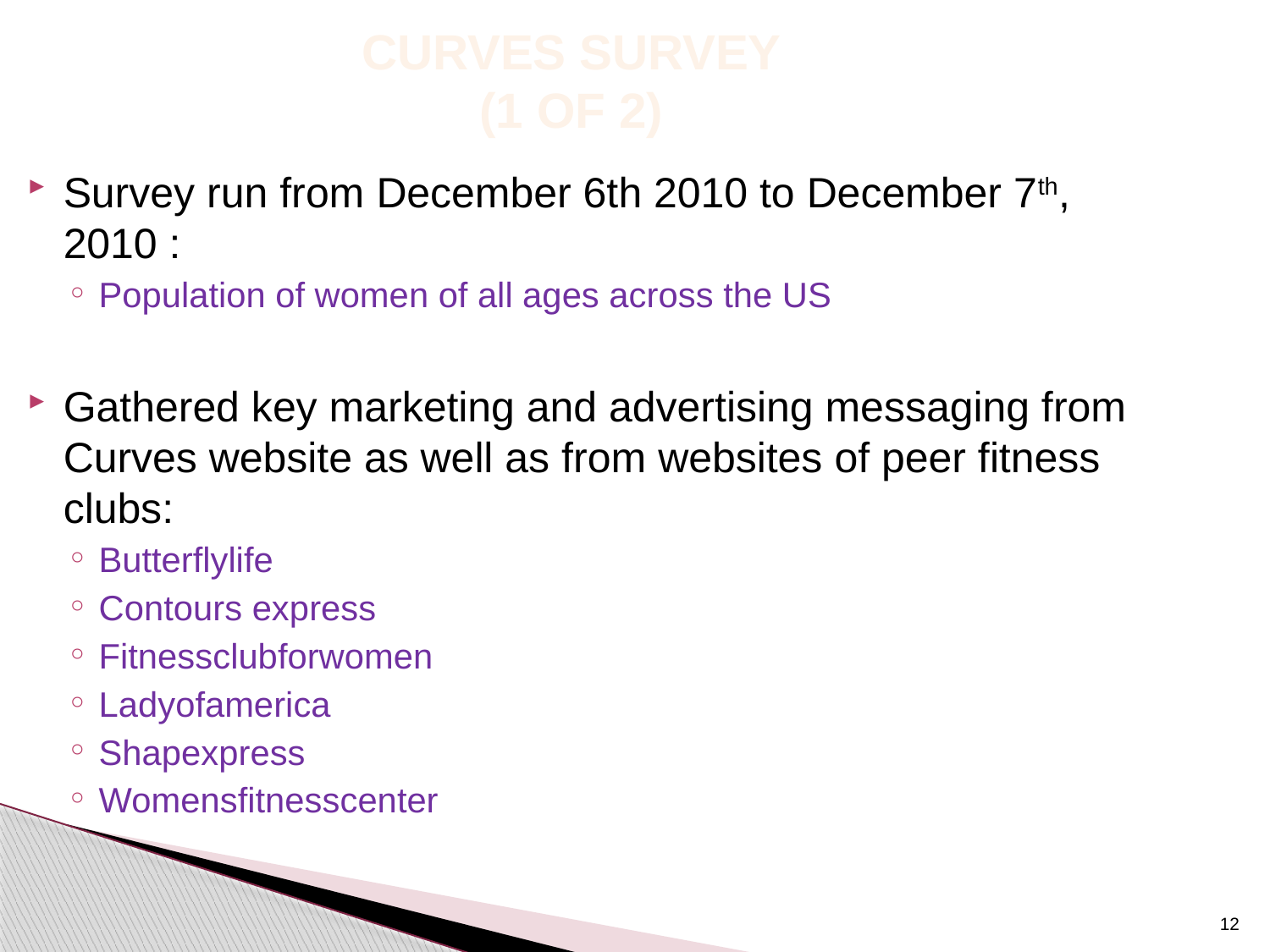

Curves SURVEY
(1 of 2)
Survey run from December 6th 2010 to December 7th, 2010 :
Population of women of all ages across the US

Gathered key marketing and advertising messaging from Curves website as well as from websites of peer fitness clubs:
Butterflylife
Contours express
Fitnessclubforwomen
Ladyofamerica
Shapexpress
Womensfitnesscenter
12